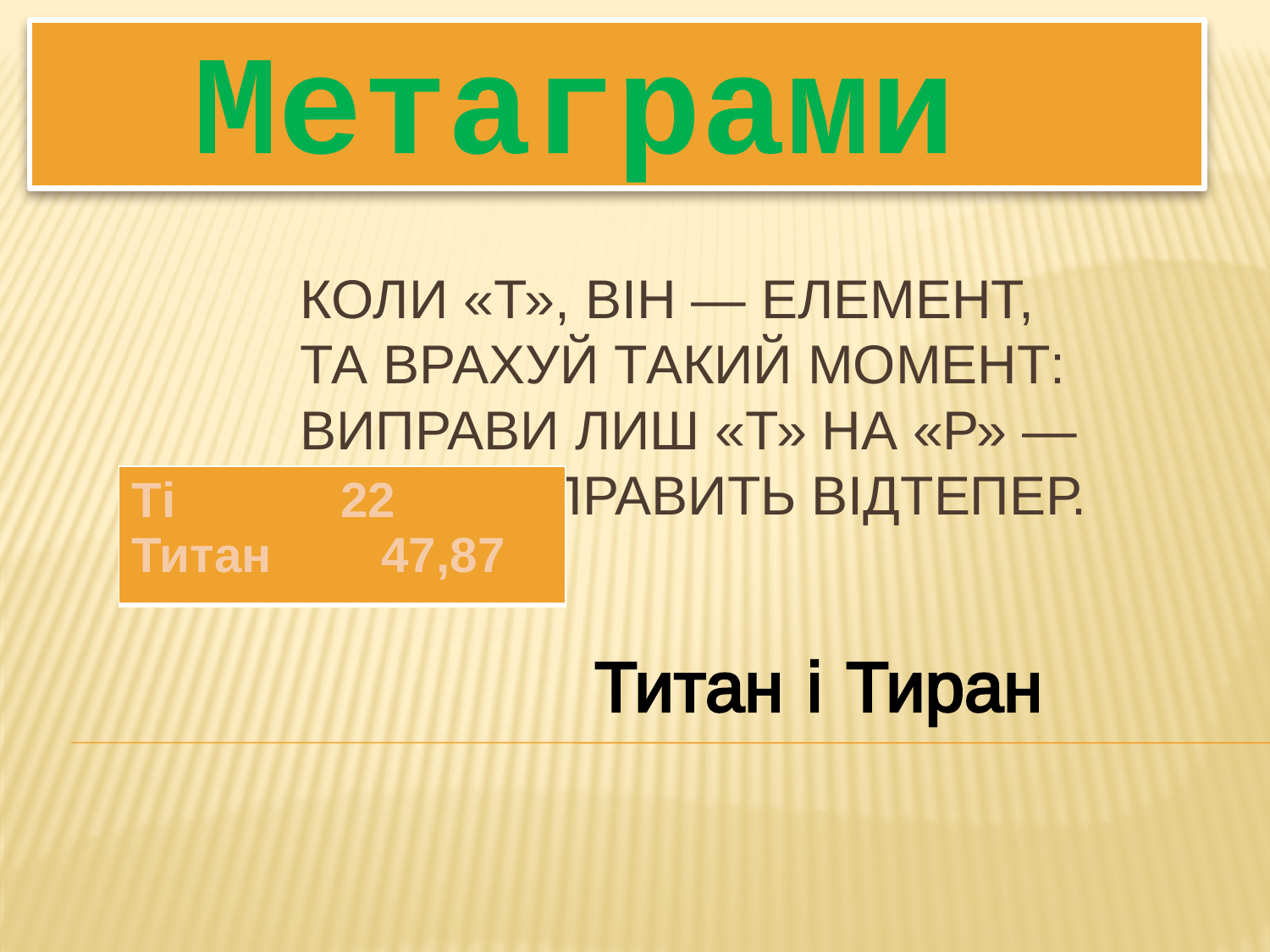

Метаграми
# Коли «Т», він ― елемент, Та врахуй такий момент: Виправи лиш «Т» на «Р» ― Деспот править відтепер.
| Ті 22 Титан 47,87 |
| --- |
Титан і Тиран